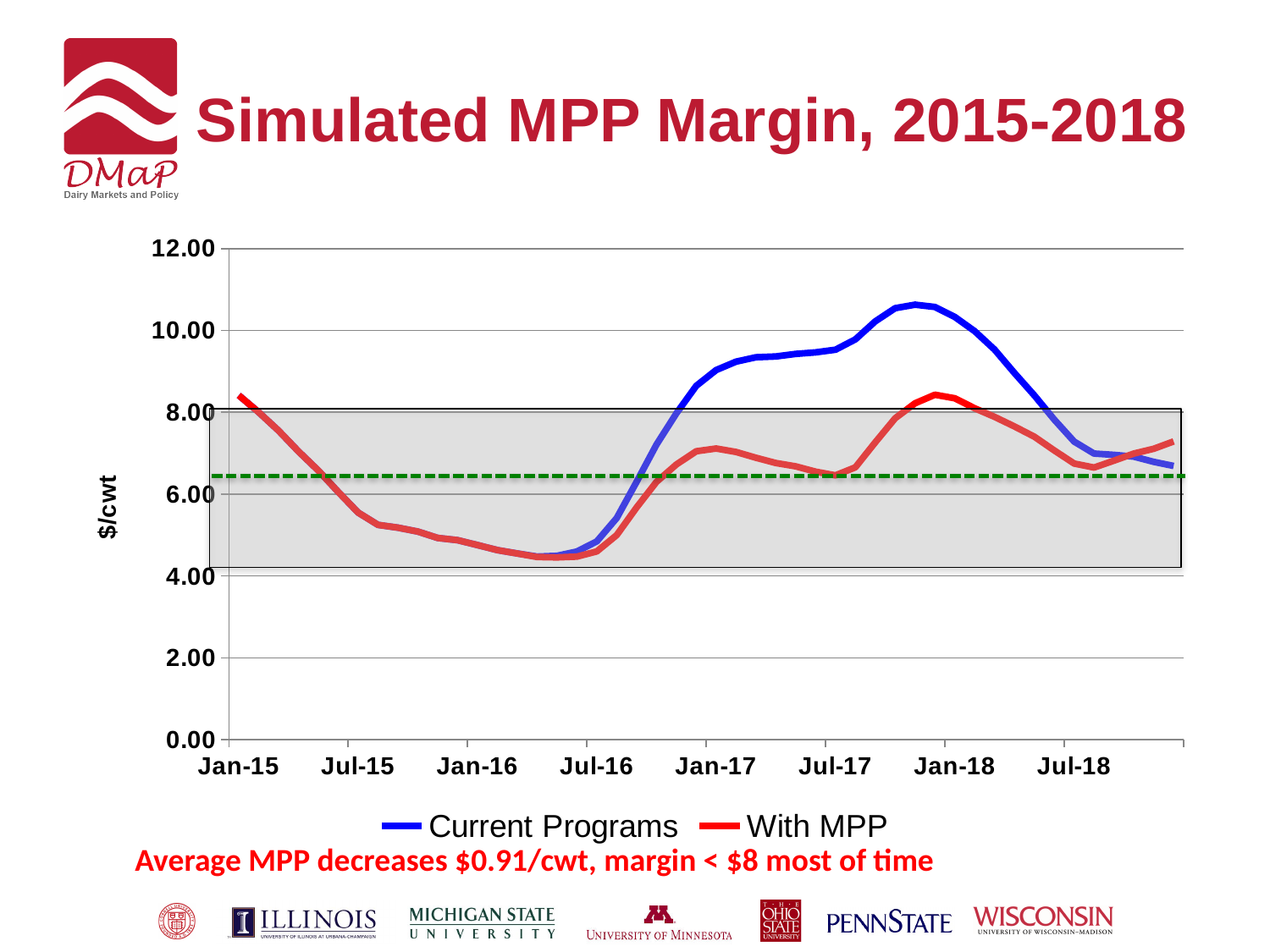

# Simulated MPP Margin, 2015-2018

### Chart

| Category | Current Programs | With MPP |
|---|---|---|
| 42005.0 | 8.414201736450192 | 8.414201736450192 |
| 42036.0 | 8.001394271850586 | 8.001394271850586 |
| 42064.0 | 7.551322937011719 | 7.551322937011719 |
| 42095.0 | 7.044458389282226 | 7.044458389282226 |
| 42125.0 | 6.576693534851076 | 6.576693534851076 |
| 42156.0 | 6.054722785949707 | 6.054722785949707 |
| 42186.0 | 5.550544738769529 | 5.550544738769529 |
| 42217.0 | 5.25067710876465 | 5.25067710876465 |
| 42248.0 | 5.182484626770017 | 5.182484626770017 |
| 42278.0 | 5.08642578125 | 5.08642578125 |
| 42309.0 | 4.92906093597412 | 4.92906093597412 |
| 42339.0 | 4.87555980682373 | 4.875590324401855 |
| 42370.0 | 4.756075859069824 | 4.756459236145017 |
| 42401.0 | 4.6323881149292 | 4.63337516784668 |
| 42430.0 | 4.550656318664551 | 4.549614906311035 |
| 42461.0 | 4.475295066833496 | 4.464374542236326 |
| 42491.0 | 4.49353504180908 | 4.454534530639646 |
| 42522.0 | 4.598570823669432 | 4.474355697631835 |
| 42552.0 | 4.846912384033203 | 4.600601196289062 |
| 42583.0 | 5.417498588562012 | 5.001861572265624 |
| 42614.0 | 6.301589965820312 | 5.675327301025391 |
| 42644.0 | 7.20936107635498 | 6.299806594848632 |
| 42675.0 | 7.9722261428833 | 6.725199699401855 |
| 42705.0 | 8.646242141723631 | 7.048540115356445 |
| 42736.0 | 9.032281875610352 | 7.115095138549805 |
| 42767.0 | 9.236625671386719 | 7.031166076660156 |
| 42795.0 | 9.344255447387695 | 6.889301300048828 |
| 42826.0 | 9.3638858795166 | 6.762216567993164 |
| 42856.0 | 9.42603588104248 | 6.680373191833495 |
| 42887.0 | 9.463934898376468 | 6.550171852111816 |
| 42917.0 | 9.528680801391602 | 6.46014976501465 |
| 42948.0 | 9.781273841857907 | 6.657265663146971 |
| 42979.0 | 10.22110366821289 | 7.26545524597168 |
| 43009.0 | 10.54331874847412 | 7.853636741638184 |
| 43040.0 | 10.62892818450928 | 8.220297813415524 |
| 43070.0 | 10.57192802429199 | 8.429101943969723 |
| 43101.0 | 10.32851791381836 | 8.34272003173828 |
| 43132.0 | 9.981885910034178 | 8.098375320434561 |
| 43160.0 | 9.530696868896484 | 7.888376235961914 |
| 43191.0 | 8.958772659301758 | 7.653610229492187 |
| 43221.0 | 8.41252613067627 | 7.403546333312988 |
| 43252.0 | 7.821751594543457 | 7.068625450134277 |
| 43282.0 | 7.284467697143554 | 6.747861862182617 |
| 43313.0 | 6.99202823638916 | 6.651108741760252 |
| 43344.0 | 6.96068000793457 | 6.81905746459961 |
| 43374.0 | 6.916617393493654 | 6.992804527282713 |
| 43405.0 | 6.78990077972412 | 7.109719276428221 |
| 43435.0 | 6.689580917358396 | 7.288793563842773 |
Average MPP decreases $0.91/cwt, margin < $8 most of time